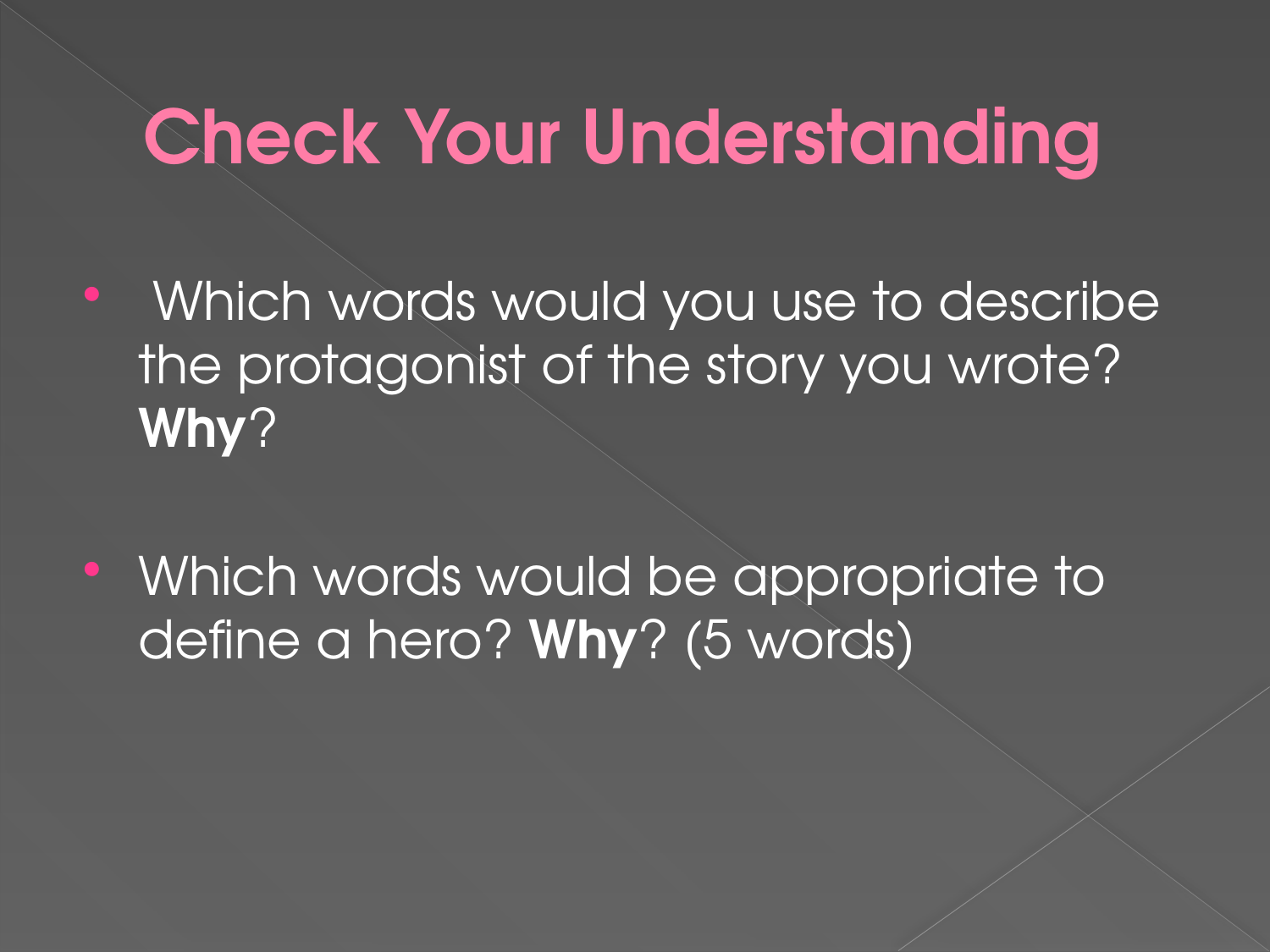

# Check Your Understanding
 Which words would you use to describe the protagonist of the story you wrote? Why?

Which words would be appropriate to define a hero? Why? (5 words)